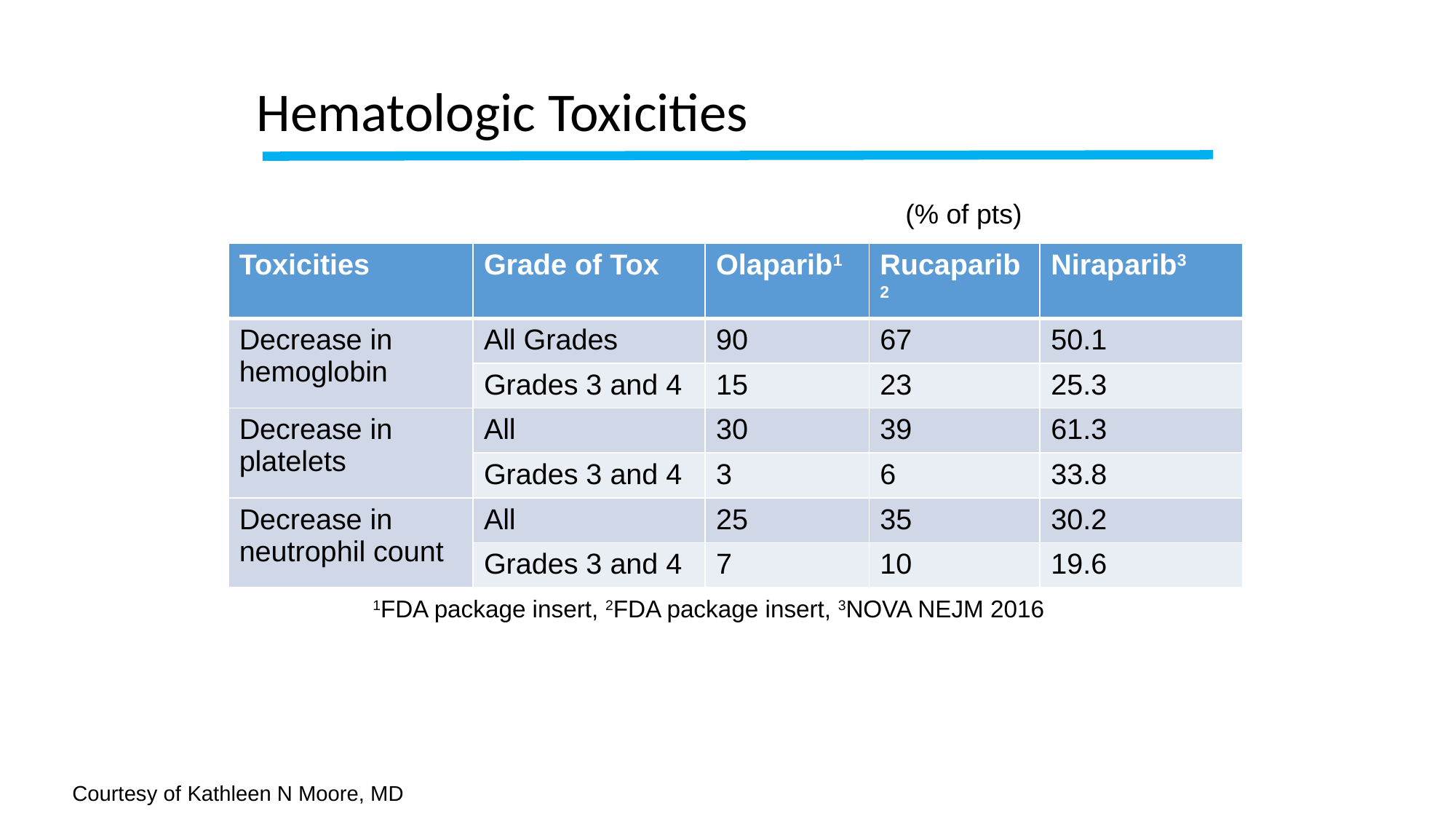

# Hematologic Toxicities
(% of pts)
| Toxicities | Grade of Tox | Olaparib1 | Rucaparib2 | Niraparib3 |
| --- | --- | --- | --- | --- |
| Decrease in hemoglobin | All Grades | 90 | 67 | 50.1 |
|  | Grades 3 and 4 | 15 | 23 | 25.3 |
| Decrease in platelets | All | 30 | 39 | 61.3 |
|  | Grades 3 and 4 | 3 | 6 | 33.8 |
| Decrease in neutrophil count | All | 25 | 35 | 30.2 |
|  | Grades 3 and 4 | 7 | 10 | 19.6 |
1FDA package insert, 2FDA package insert, 3NOVA NEJM 2016

Courtesy of Kathleen N Moore, MD